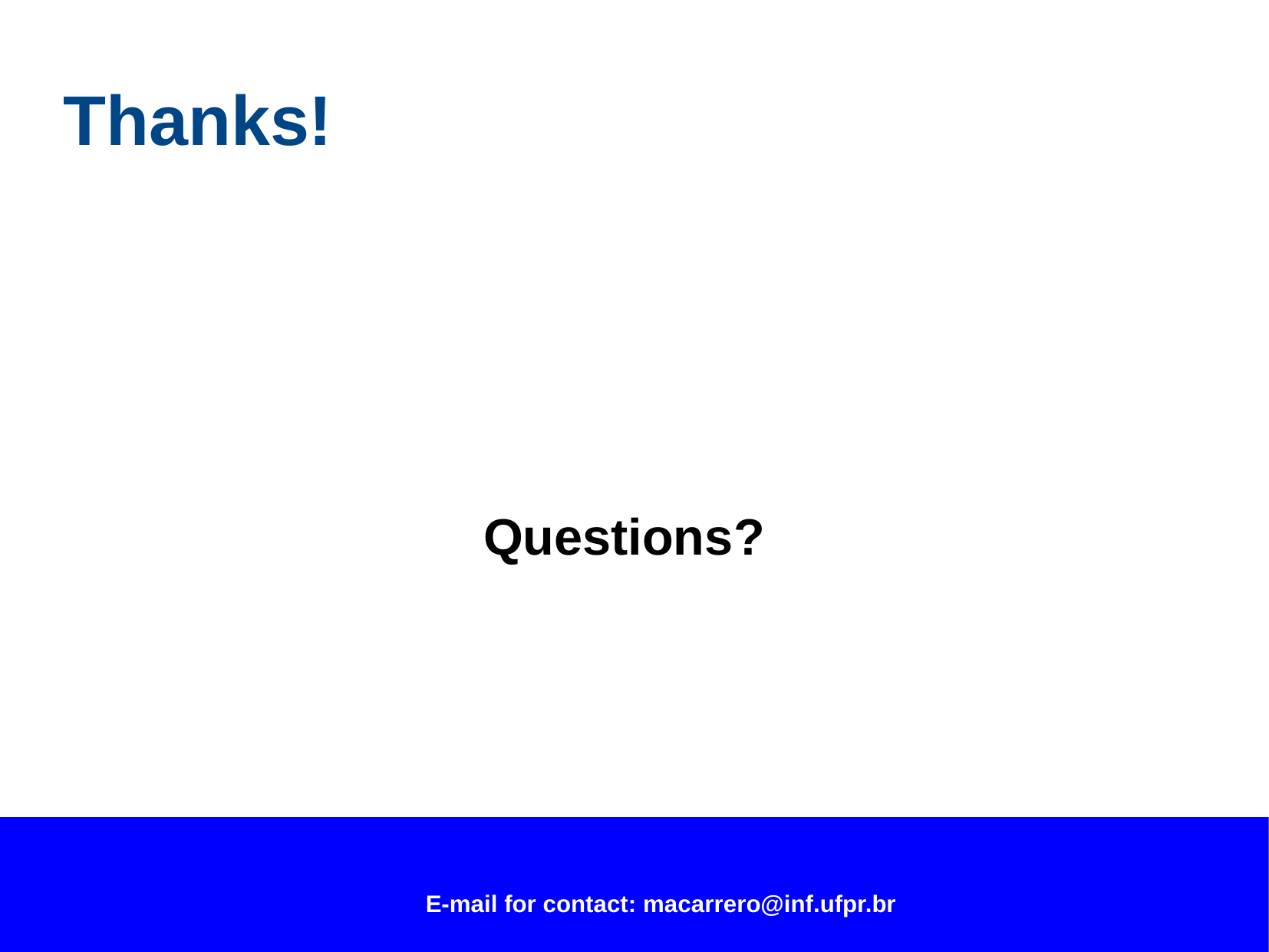

Thanks!

Questions?
                                                                                                                                                                                                                                            E-mail for contact: macarrero@inf.ufpr.br
22